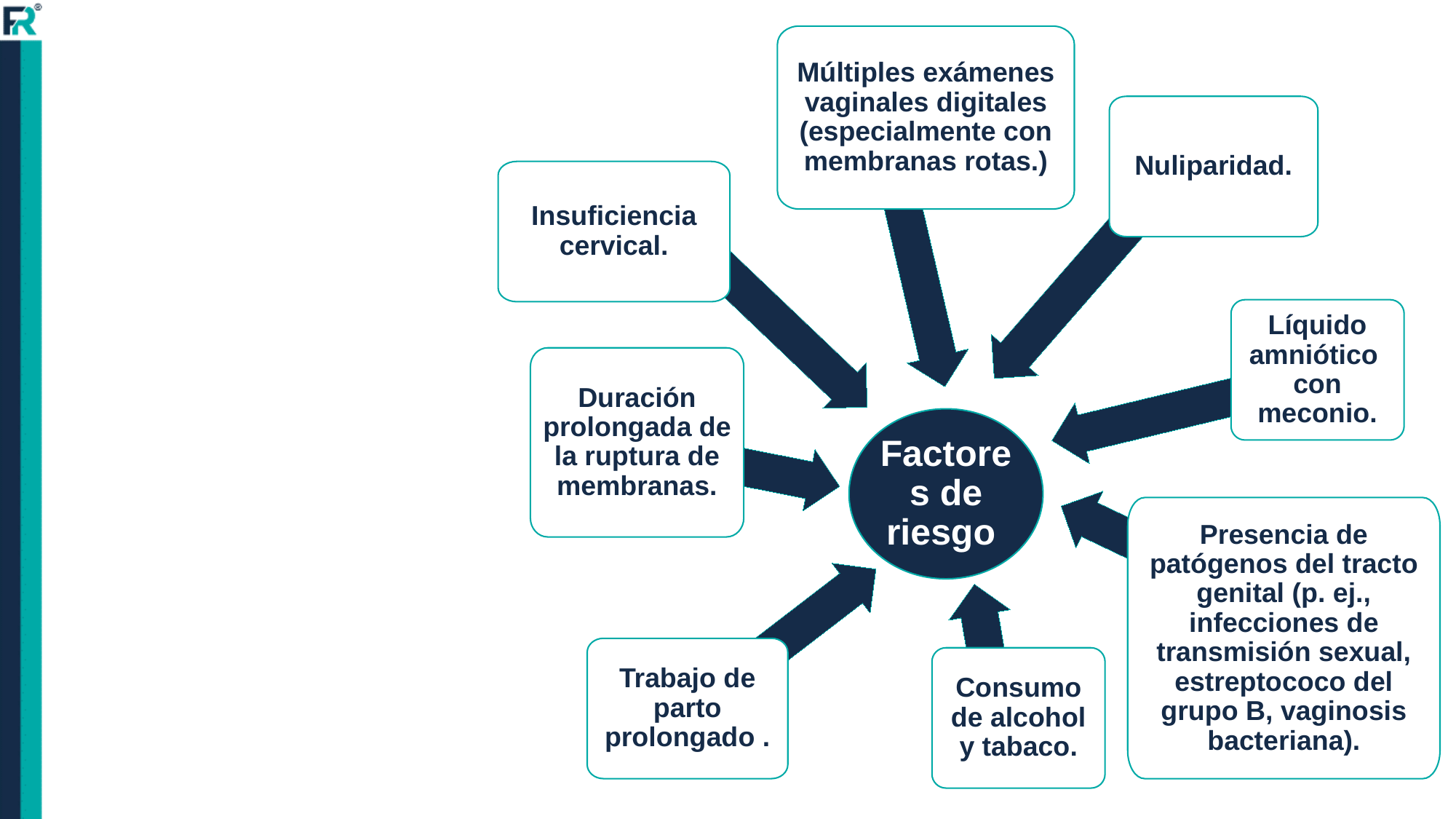

Múltiples exámenes vaginales digitales (especialmente con membranas rotas.)
Nuliparidad.
Insuficiencia cervical.

Líquido amniótico  con meconio.
Duración prolongada de la ruptura de membranas.

Factores de riesgo

Presencia de patógenos del tracto genital (p. ej., infecciones de transmisión sexual, estreptococo del grupo B, vaginosis bacteriana).

Trabajo de parto prolongado .
Consumo de alcohol y tabaco.